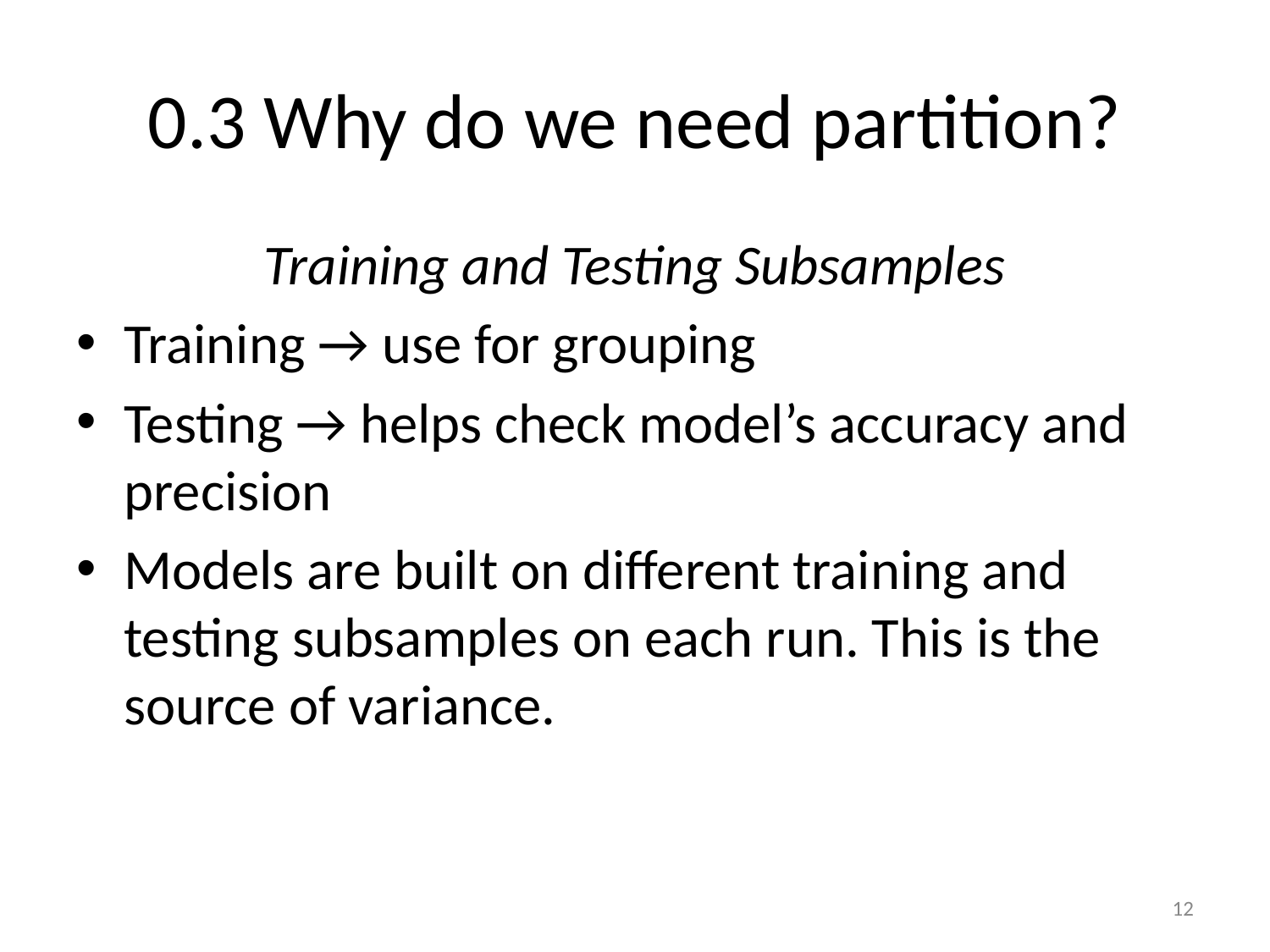

# 0.3 Why do we need partition?
Training and Testing Subsamples
Training → use for grouping
Testing → helps check model’s accuracy and precision
Models are built on different training and testing subsamples on each run. This is the source of variance.
12